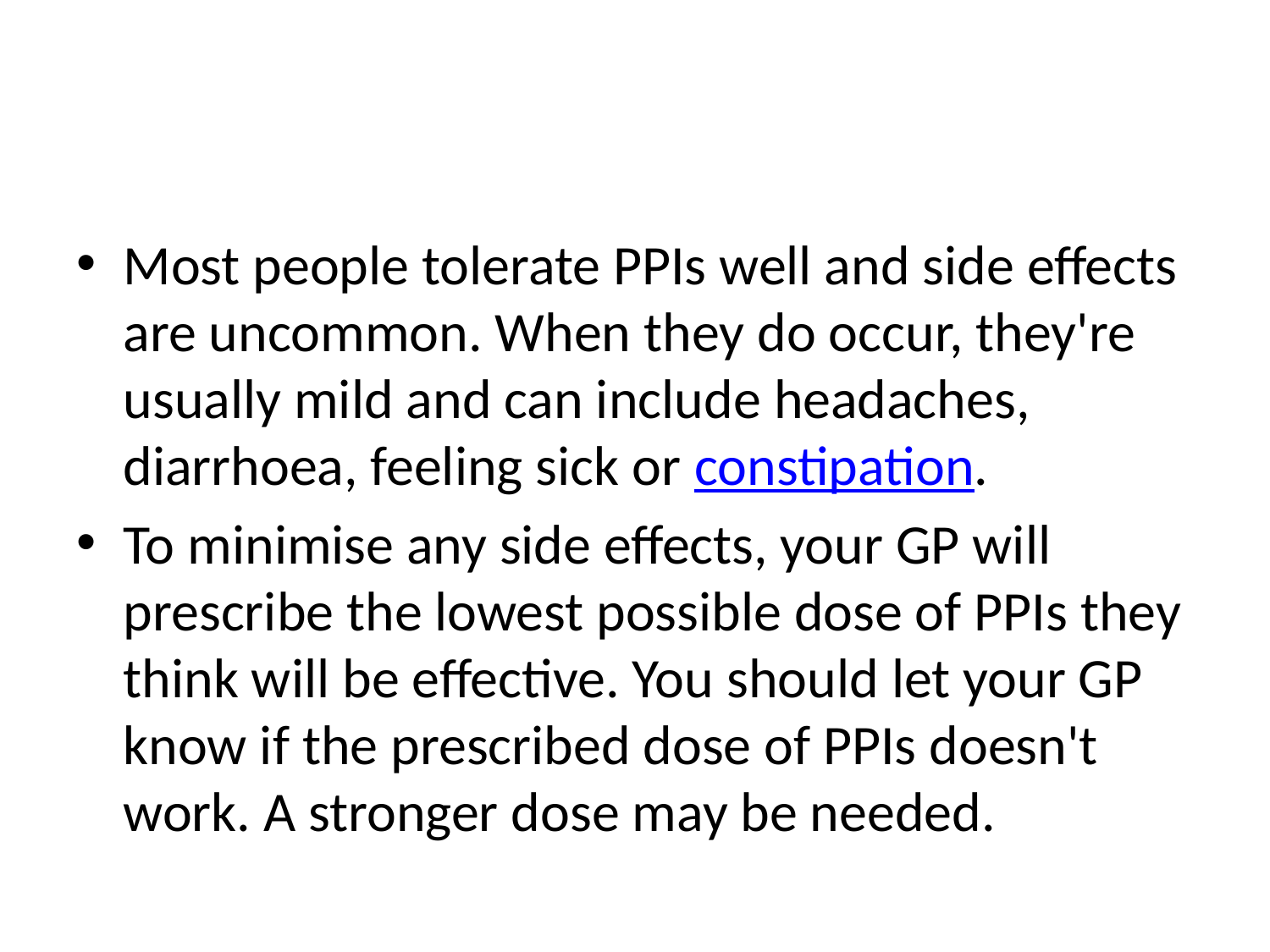

#
Most people tolerate PPIs well and side effects are uncommon. When they do occur, they're usually mild and can include headaches, diarrhoea, feeling sick or constipation.
To minimise any side effects, your GP will prescribe the lowest possible dose of PPIs they think will be effective. You should let your GP know if the prescribed dose of PPIs doesn't work. A stronger dose may be needed.